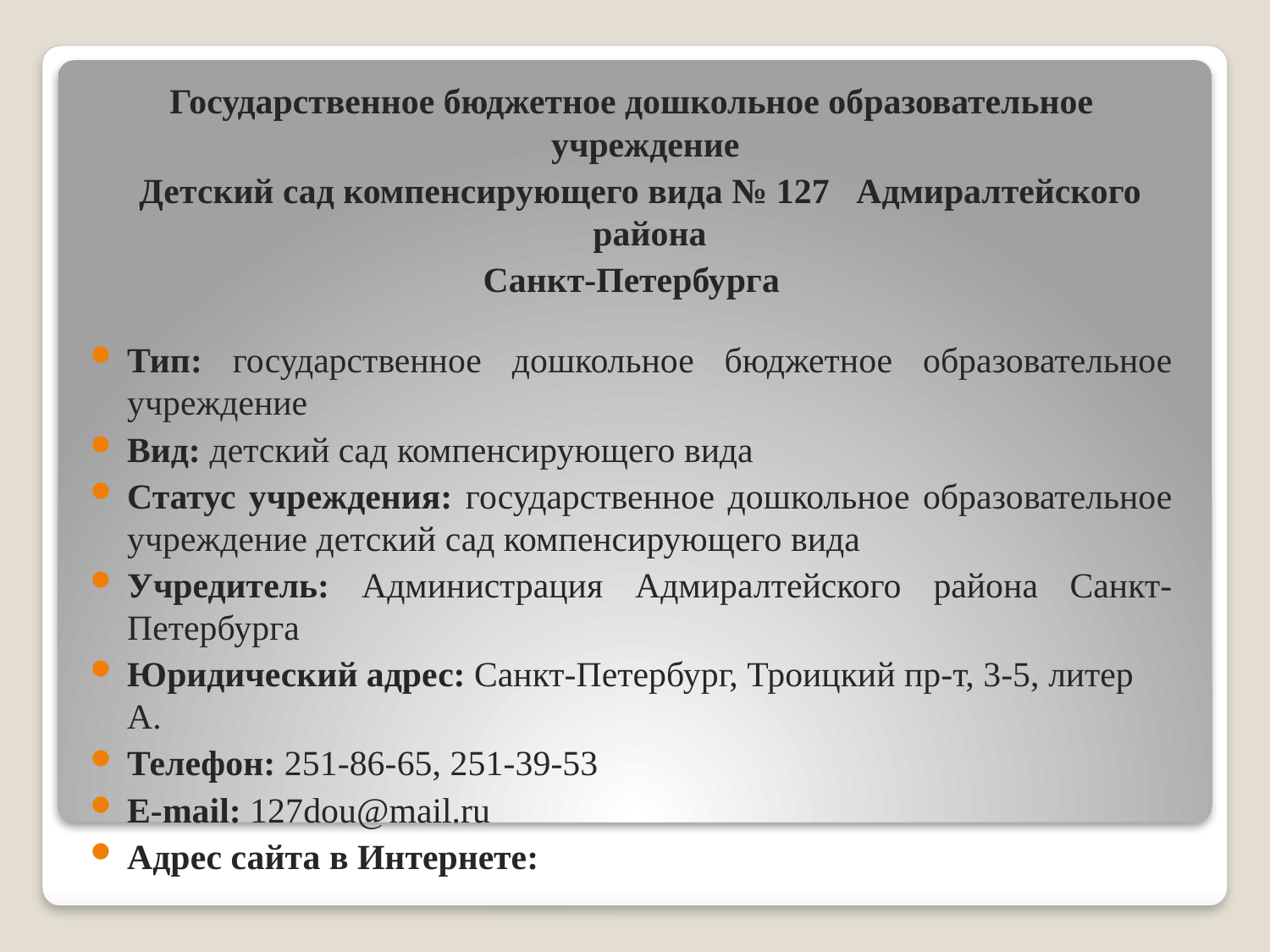

Государственное бюджетное дошкольное образовательное учреждение
  Детский сад компенсирующего вида № 127   Адмиралтейского района
Санкт-Петербурга

Тип: государственное дошкольное бюджетное образовательное учреждение
Вид: детский сад компенсирующего вида
Статус учреждения: государственное дошкольное образовательное учреждение детский сад компенсирующего вида
Учредитель: Администрация Адмиралтейского района Санкт-Петербурга
Юридический адрес: Санкт-Петербург, Троицкий пр-т, 3-5, литер А.
Телефон: 251-86-65, 251-39-53
E-mail: 127dou@mail.ru
Адрес сайта в Интернете: